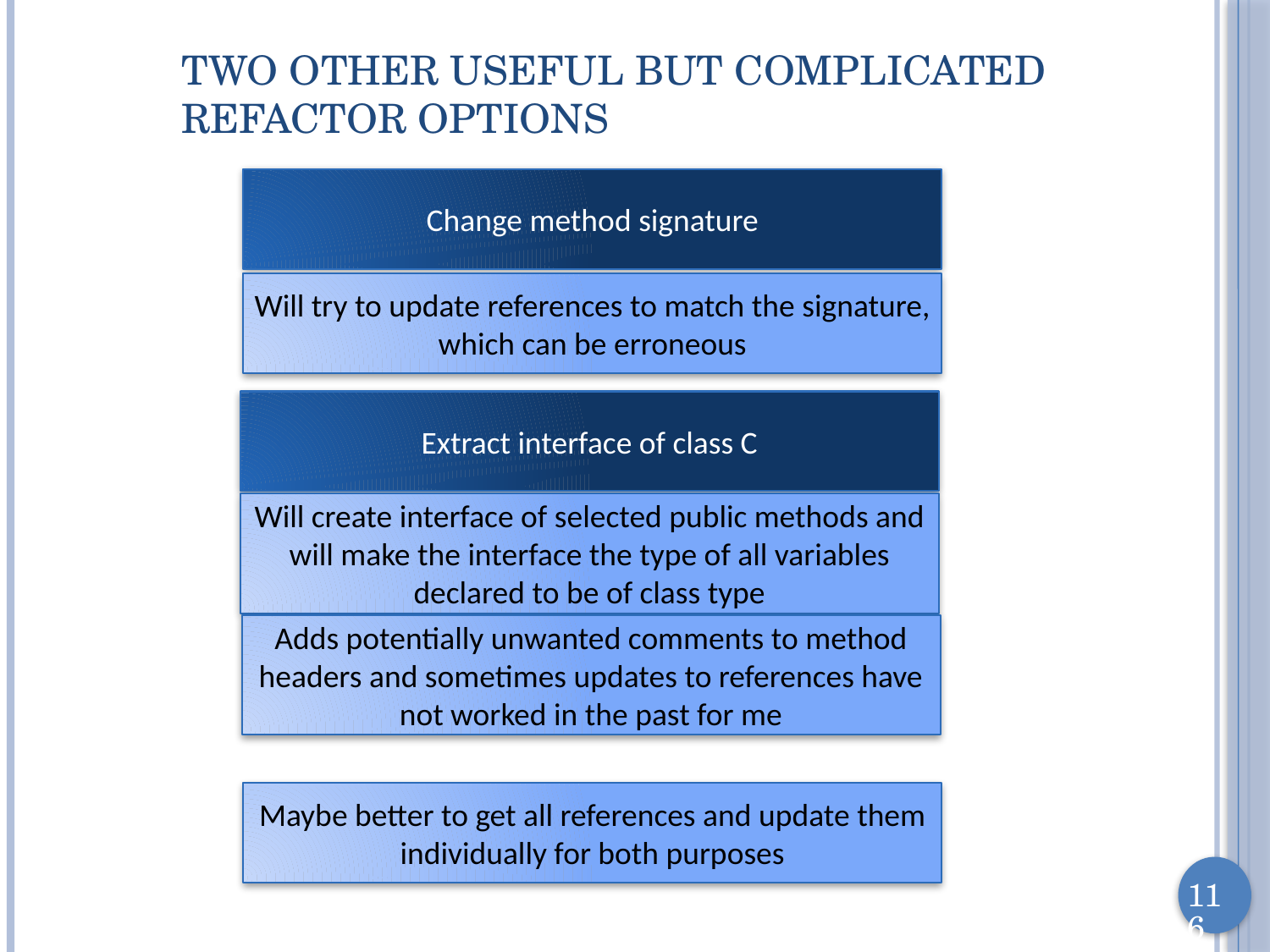

# Two Other useful but Complicated Refactor Options
Change method signature
Will try to update references to match the signature, which can be erroneous
Extract interface of class C
Will create interface of selected public methods and will make the interface the type of all variables declared to be of class type
Adds potentially unwanted comments to method headers and sometimes updates to references have not worked in the past for me
Maybe better to get all references and update them individually for both purposes